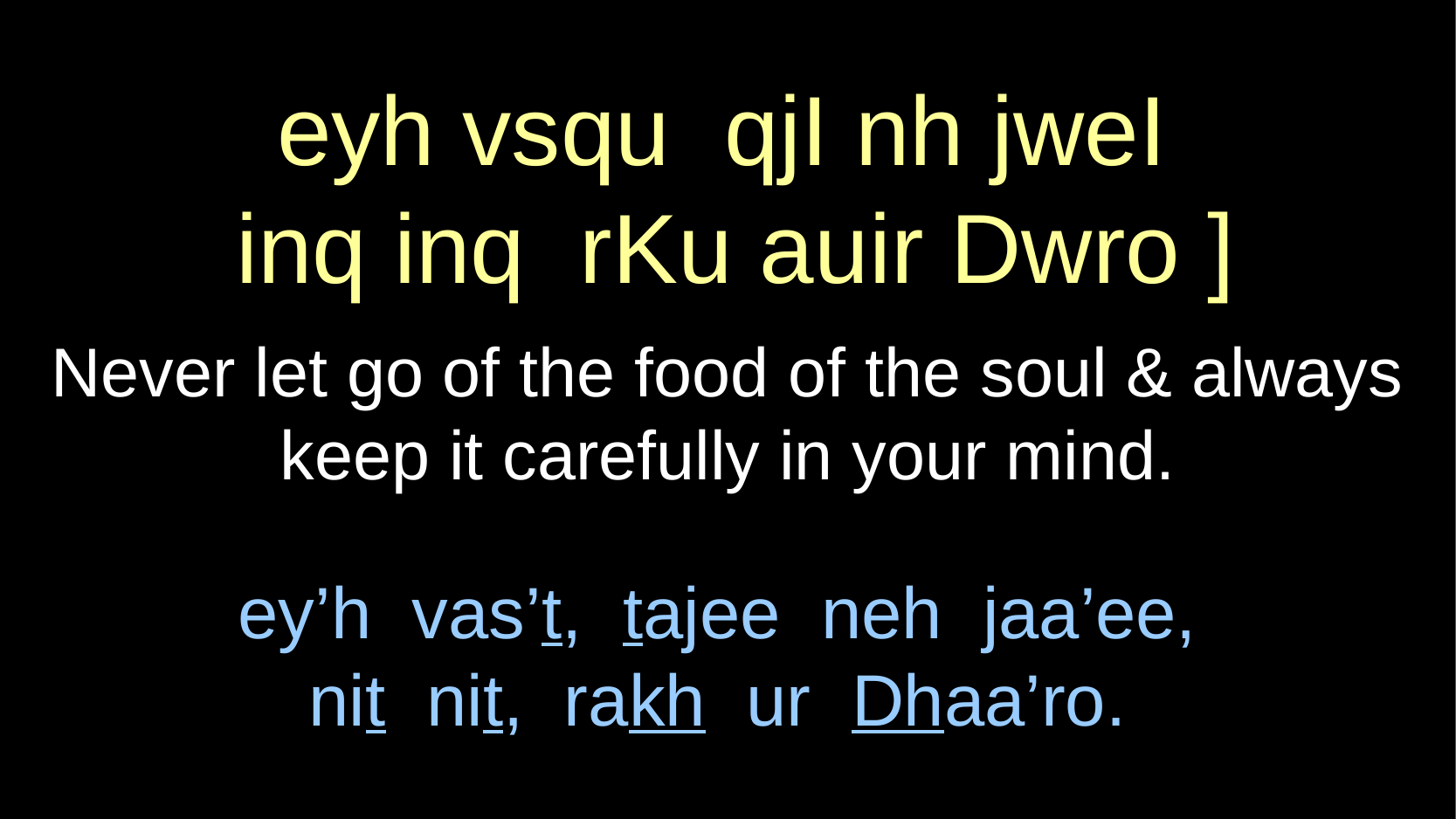

eyh vsqu  qjI nh jweI
inq inq  rKu auir Dwro ]
Never let go of the food of the soul & always keep it carefully in your mind.
# ey’h  vas’t,  tajee  neh  jaa’ee, nit  nit,  rakh  ur  Dhaa’ro.